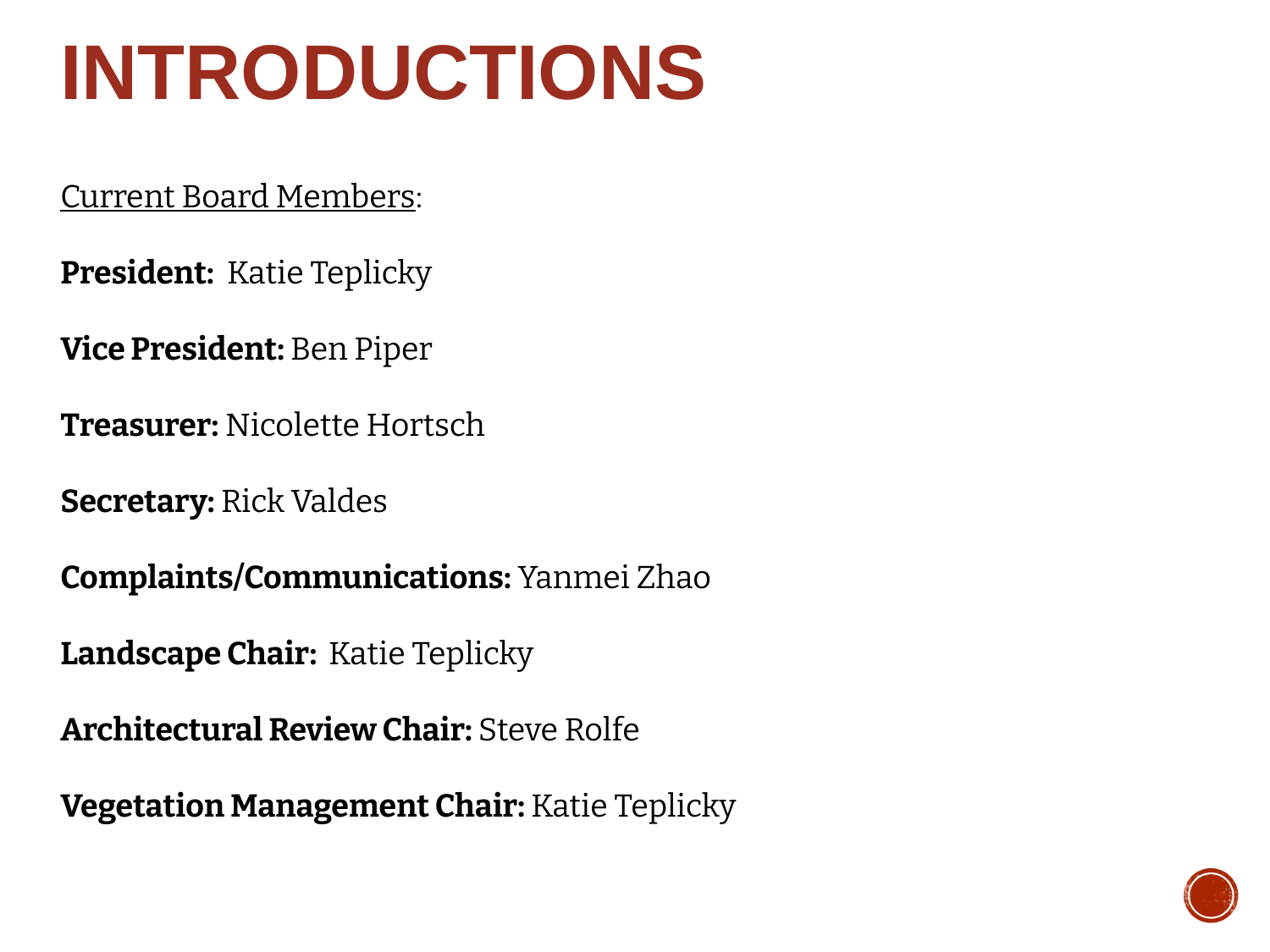

# INTRODUCTIONS
Current Board Members:

President:  Katie Teplicky

Vice President: Ben Piper

Treasurer: Nicolette Hortsch

Secretary: Rick Valdes

Complaints/Communications: Yanmei Zhao

Landscape Chair:  Katie Teplicky

Architectural Review Chair: Steve Rolfe

Vegetation Management Chair: Katie Teplicky